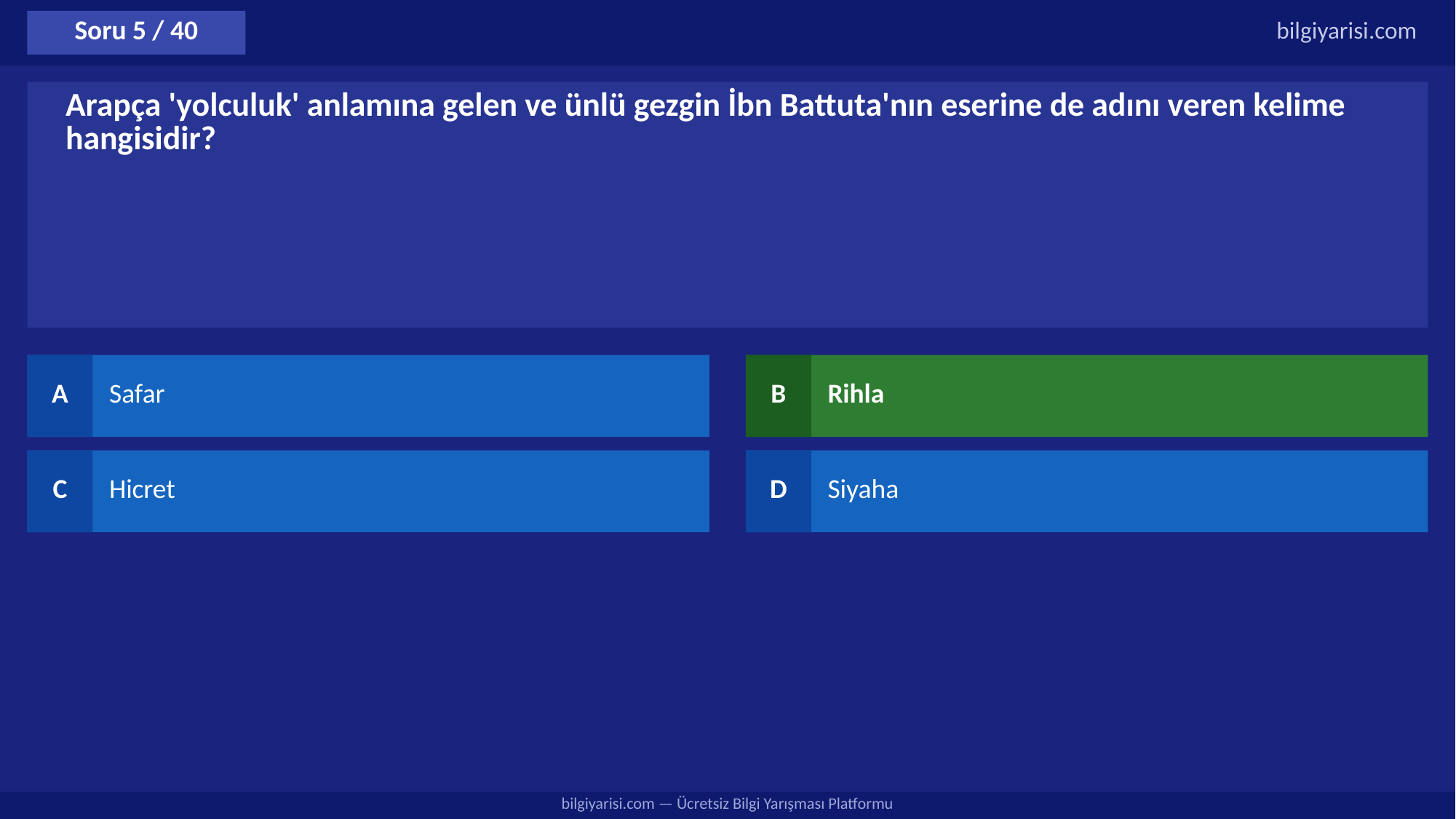

Soru 5 / 40
bilgiyarisi.com

Arapça 'yolculuk' anlamına gelen ve ünlü gezgin İbn Battuta'nın eserine de adını veren kelime hangisidir?

A
Safar

B
Rihla

C
Hicret

D
Siyaha
bilgiyarisi.com — Ücretsiz Bilgi Yarışması Platformu